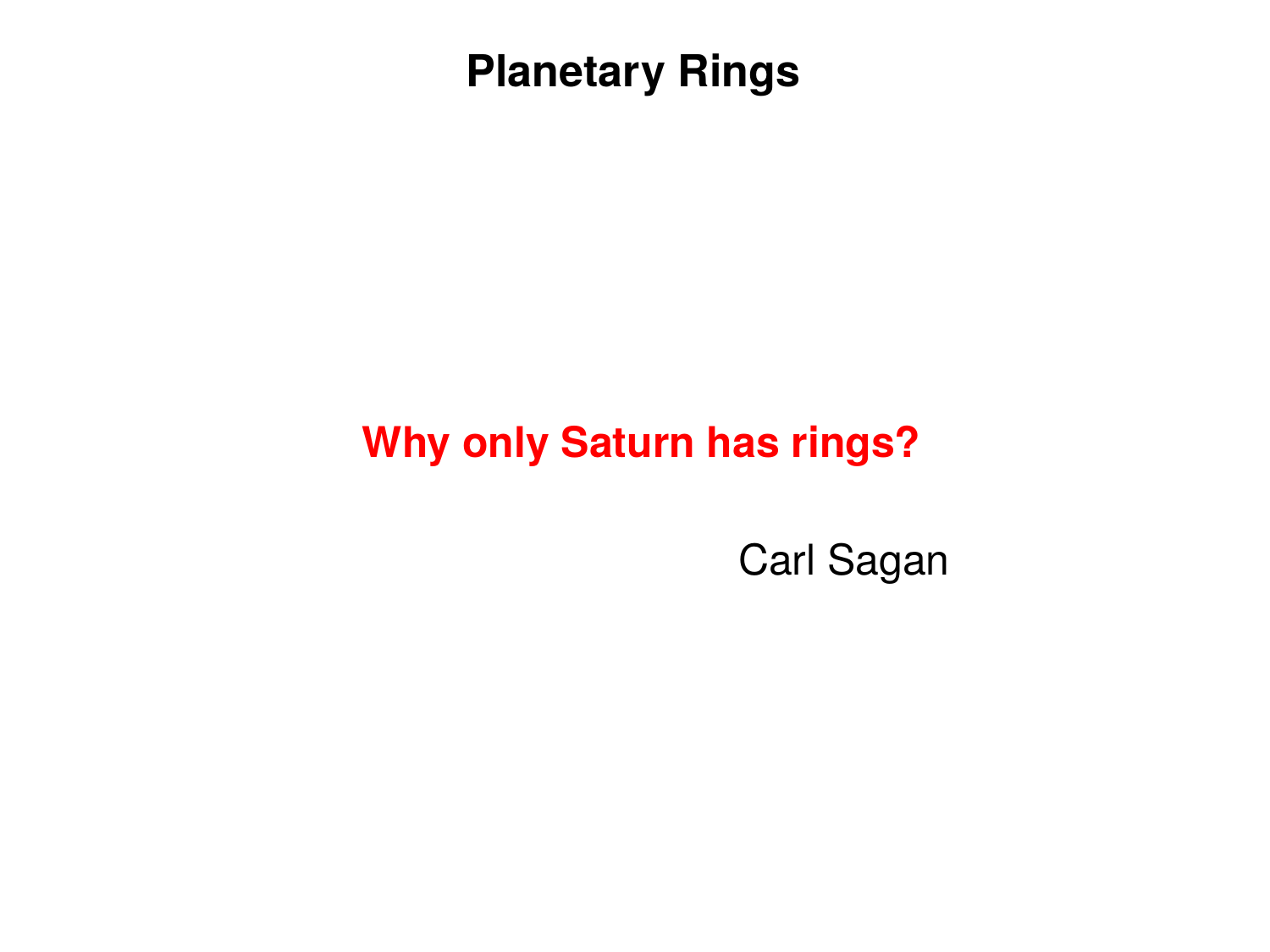

Planetary Rings

Why only Saturn has rings?

Carl Sagan